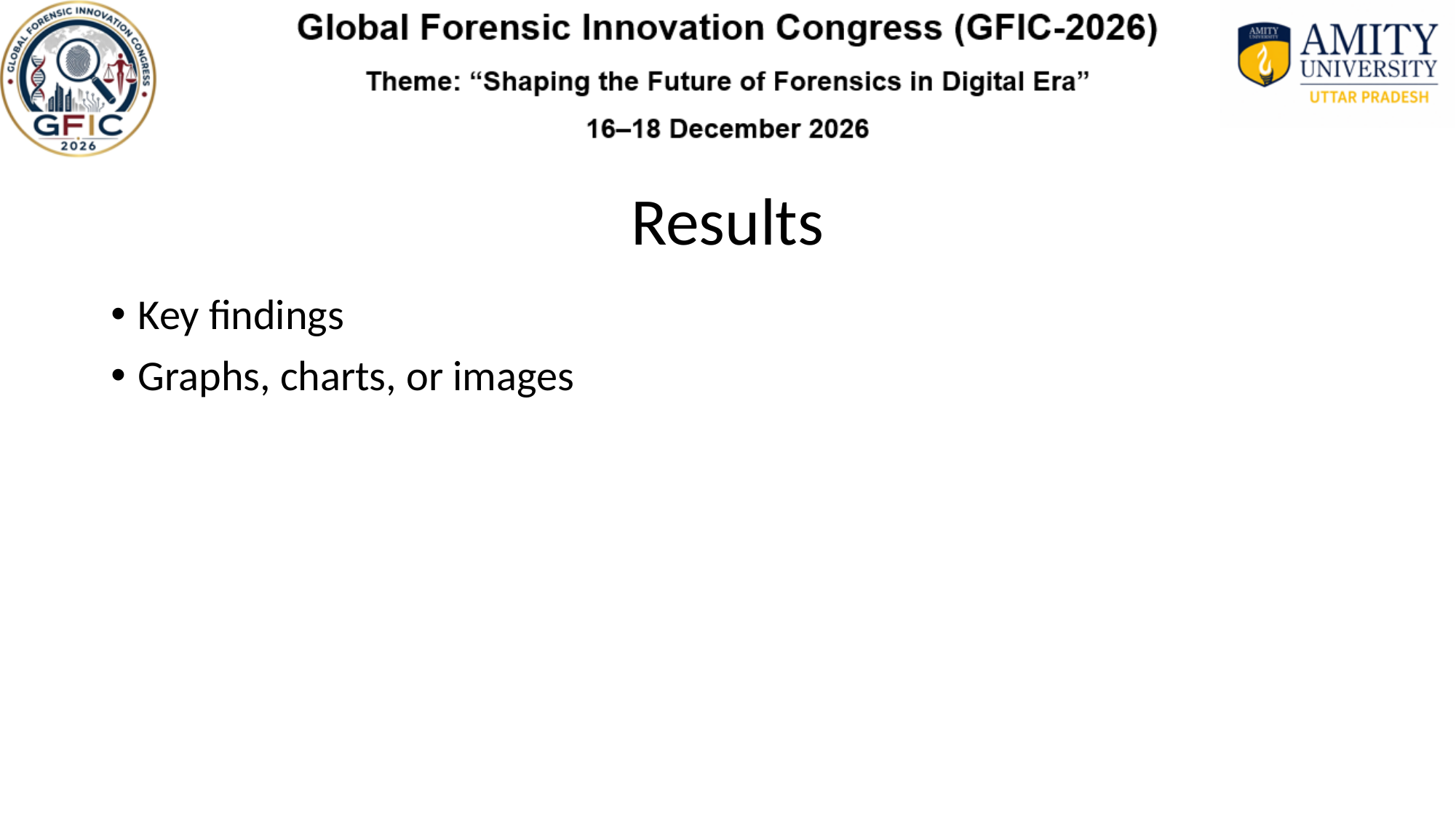

# Results
Key findings
Graphs, charts, or images